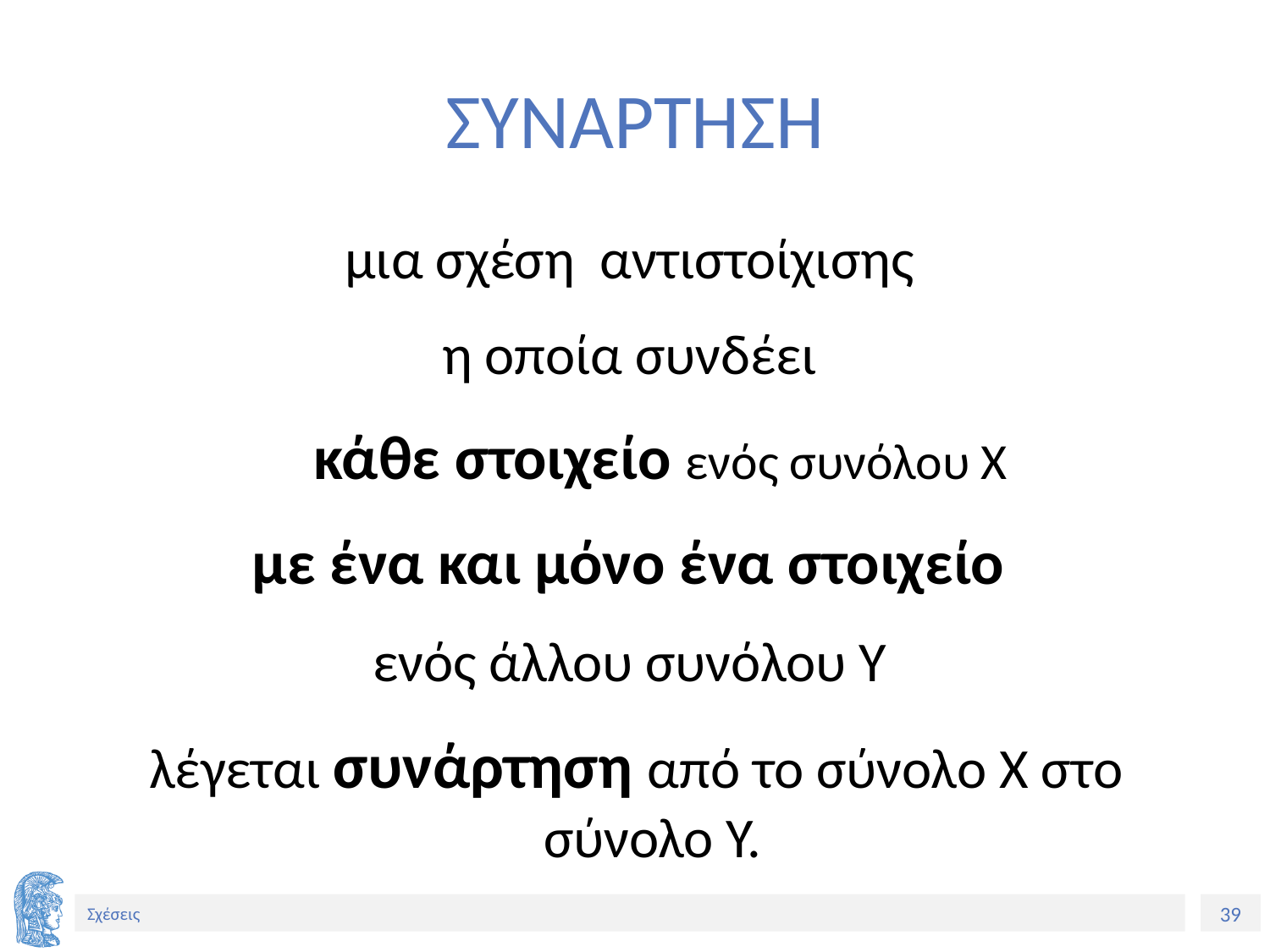

# ΣΥΝΑΡΤΗΣΗ
μια σχέση  αντιστοίχισης
η οποία συνδέει
κάθε στοιχείο ενός συνόλου Χ
με ένα και μόνο ένα στοιχείο
ενός άλλου συνόλου Υ
λέγεται συνάρτηση από το σύνολο Χ στο σύνολο Υ.